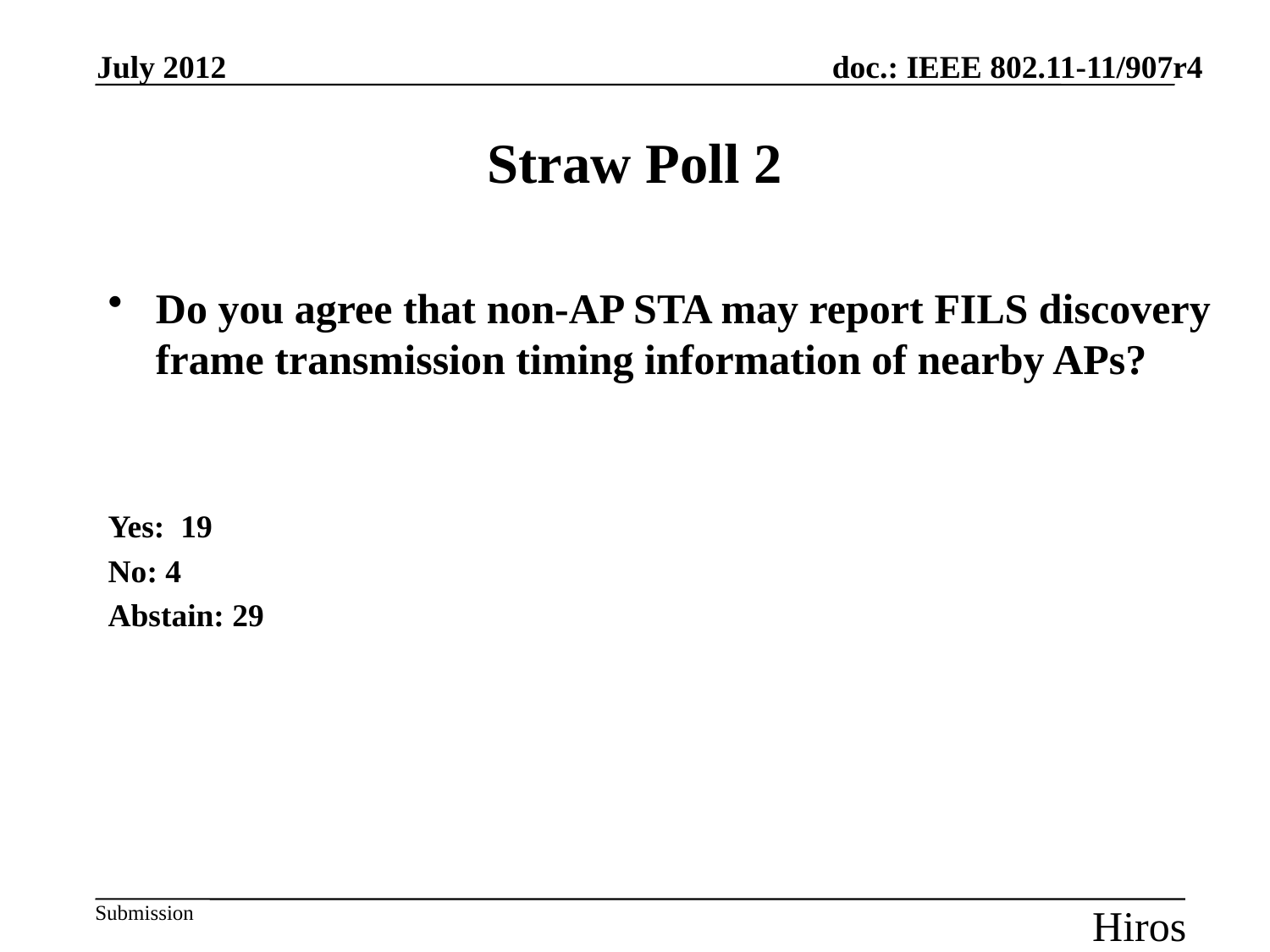

July 2012
# Straw Poll 2
Do you agree that non-AP STA may report FILS discovery frame transmission timing information of nearby APs?

Yes:  19
No: 4
Abstain: 29

Slide 66
Hiroshi Mano / ATRD